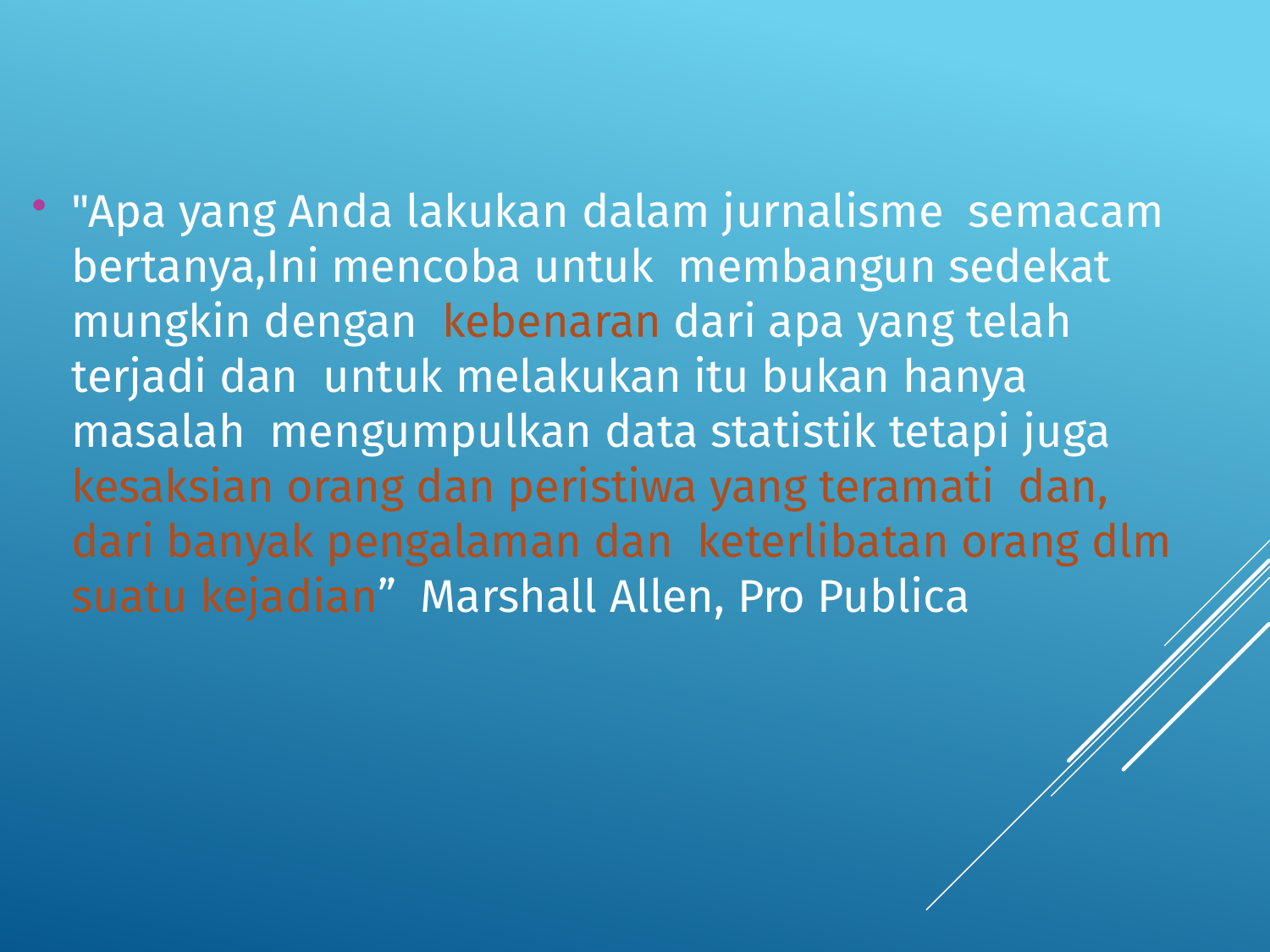

"Apa yang Anda lakukan dalam jurnalisme  semacam bertanya,Ini mencoba untuk  membangun sedekat mungkin dengan  kebenaran dari apa yang telah terjadi dan  untuk melakukan itu bukan hanya masalah  mengumpulkan data statistik tetapi juga  kesaksian orang dan peristiwa yang teramati  dan, dari banyak pengalaman dan  keterlibatan orang dlm suatu kejadian”  Marshall Allen, Pro Publica